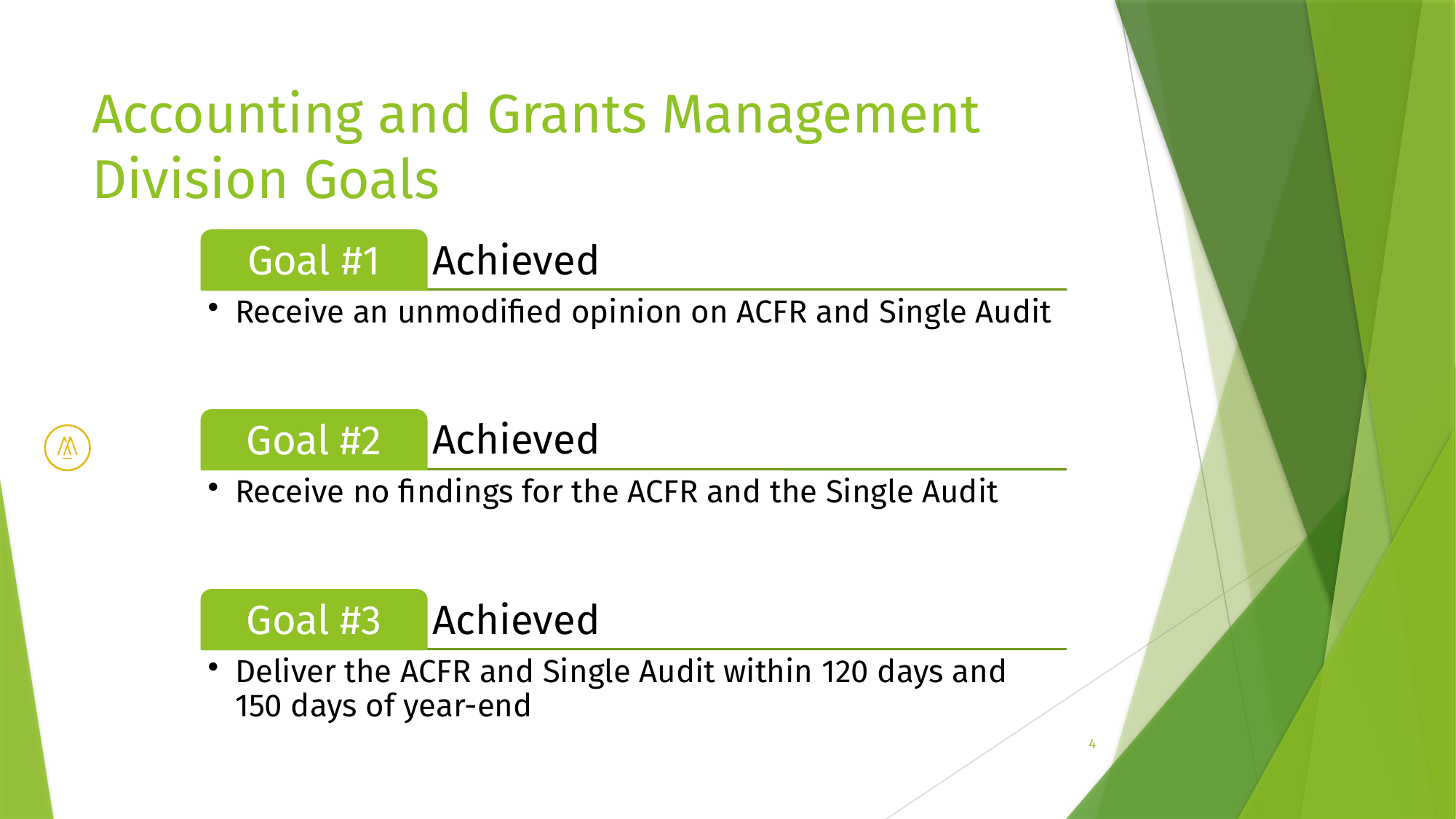

# Accounting and Grants Management Division Goals
Achieved
Goal #1
Receive an unmodified opinion on ACFR and Single Audit
Achieved
Goal #2
Receive no findings for the ACFR and the Single Audit
Achieved
Goal #3
Deliver the ACFR and Single Audit within 120 days and 150 days of year-end
4